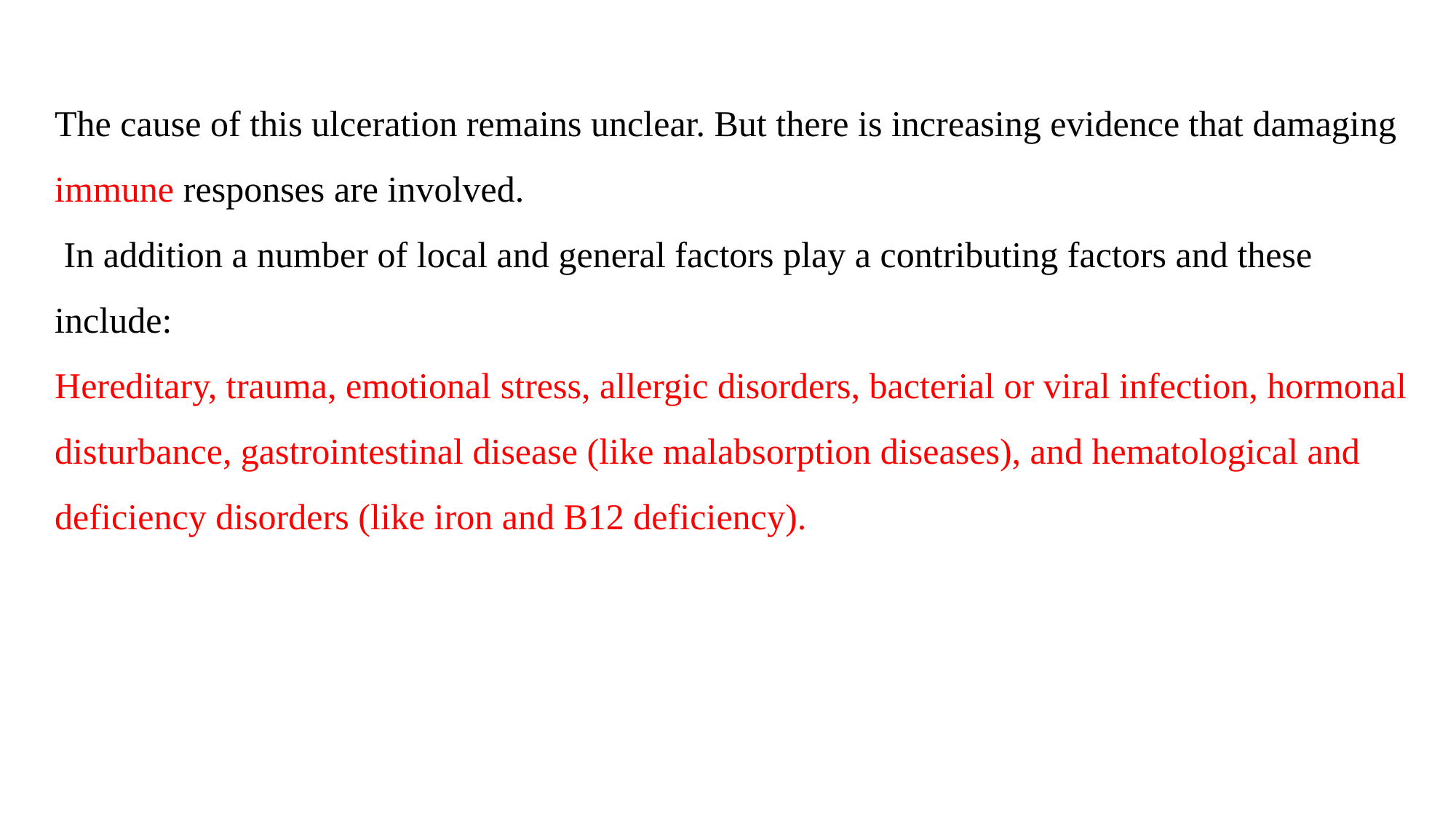

The cause of this ulceration remains unclear. But there is increasing evidence that damaging immune responses are involved.
 In addition a number of local and general factors play a contributing factors and these include:
Hereditary, trauma, emotional stress, allergic disorders, bacterial or viral infection, hormonal disturbance, gastrointestinal disease (like malabsorption diseases), and hematological and deficiency disorders (like iron and B12 deficiency).